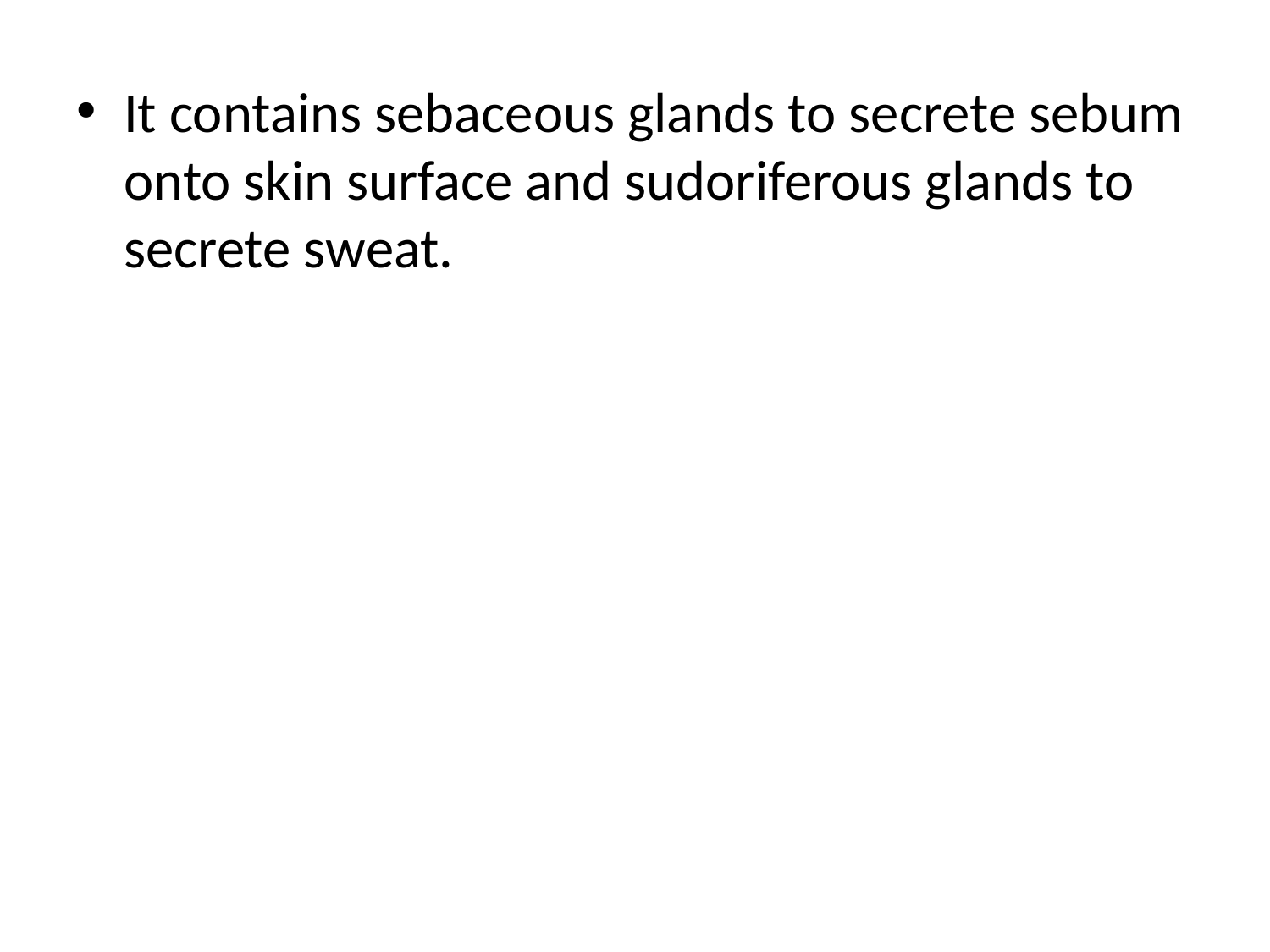

It contains sebaceous glands to secrete sebum onto skin surface and sudoriferous glands to secrete sweat.